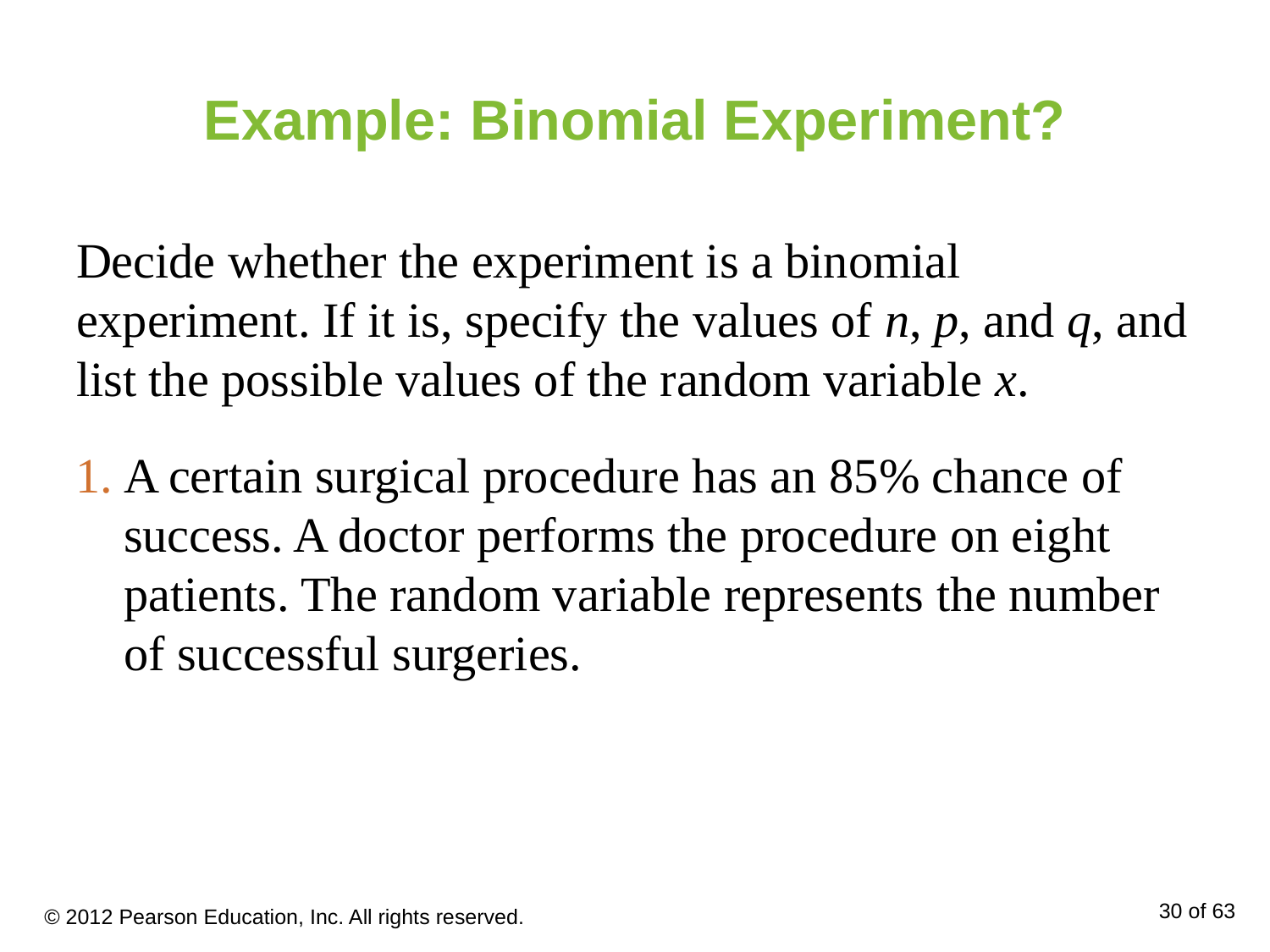

# Example: Binomial Experiment?
Decide whether the experiment is a binomial experiment. If it is, specify the values of n, p, and q, and list the possible values of the random variable x.
A certain surgical procedure has an 85% chance of success. A doctor performs the procedure on eight patients. The random variable represents the number of successful surgeries.
© 2012 Pearson Education, Inc. All rights reserved.
30 of 63